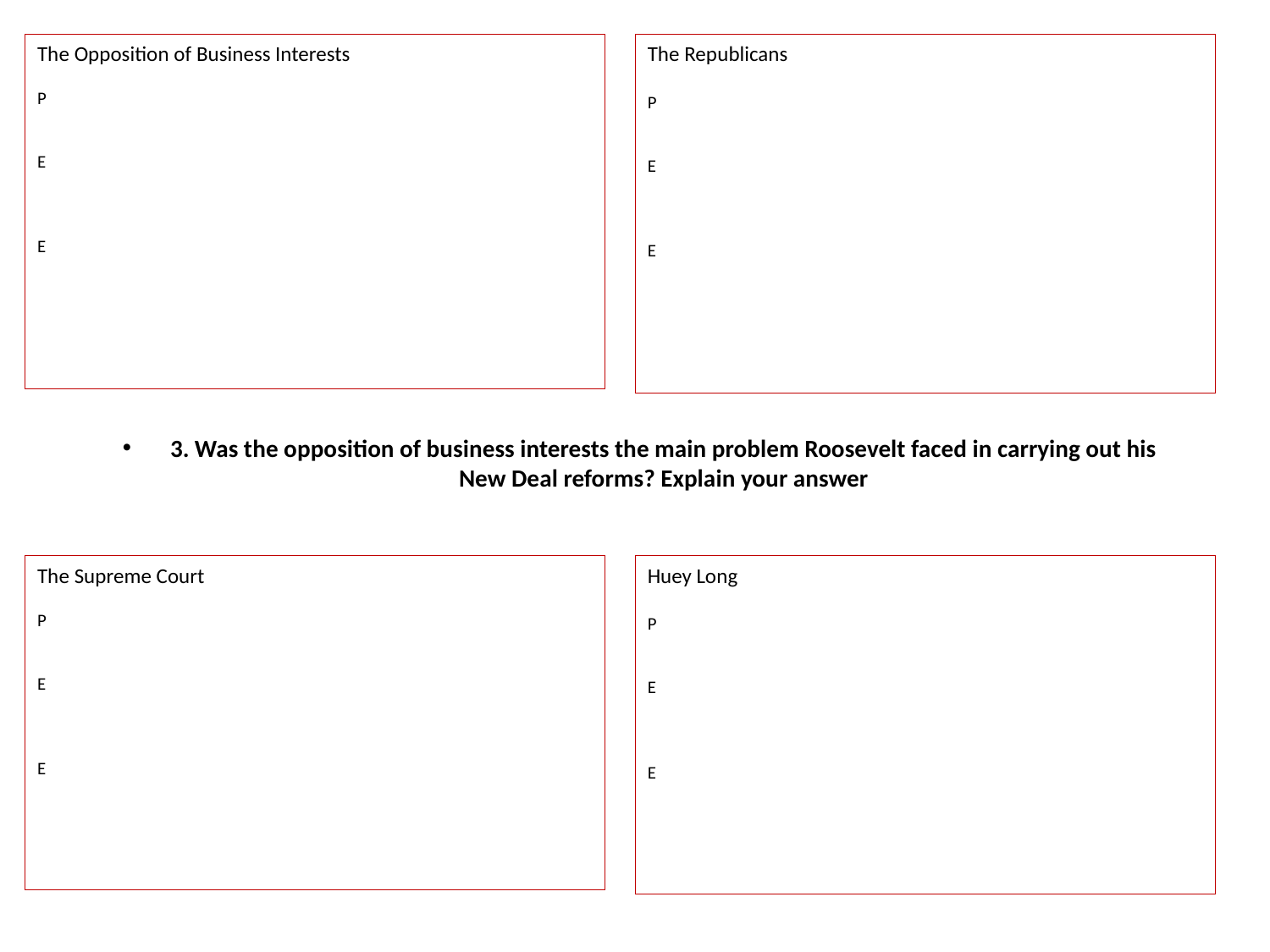

The Opposition of Business Interests

P

E

E

The Republicans

P

E

E

3. Was the opposition of business interests the main problem Roosevelt faced in carrying out his New Deal reforms? Explain your answer
The Supreme Court

P

E

E

Huey Long

P

E

E